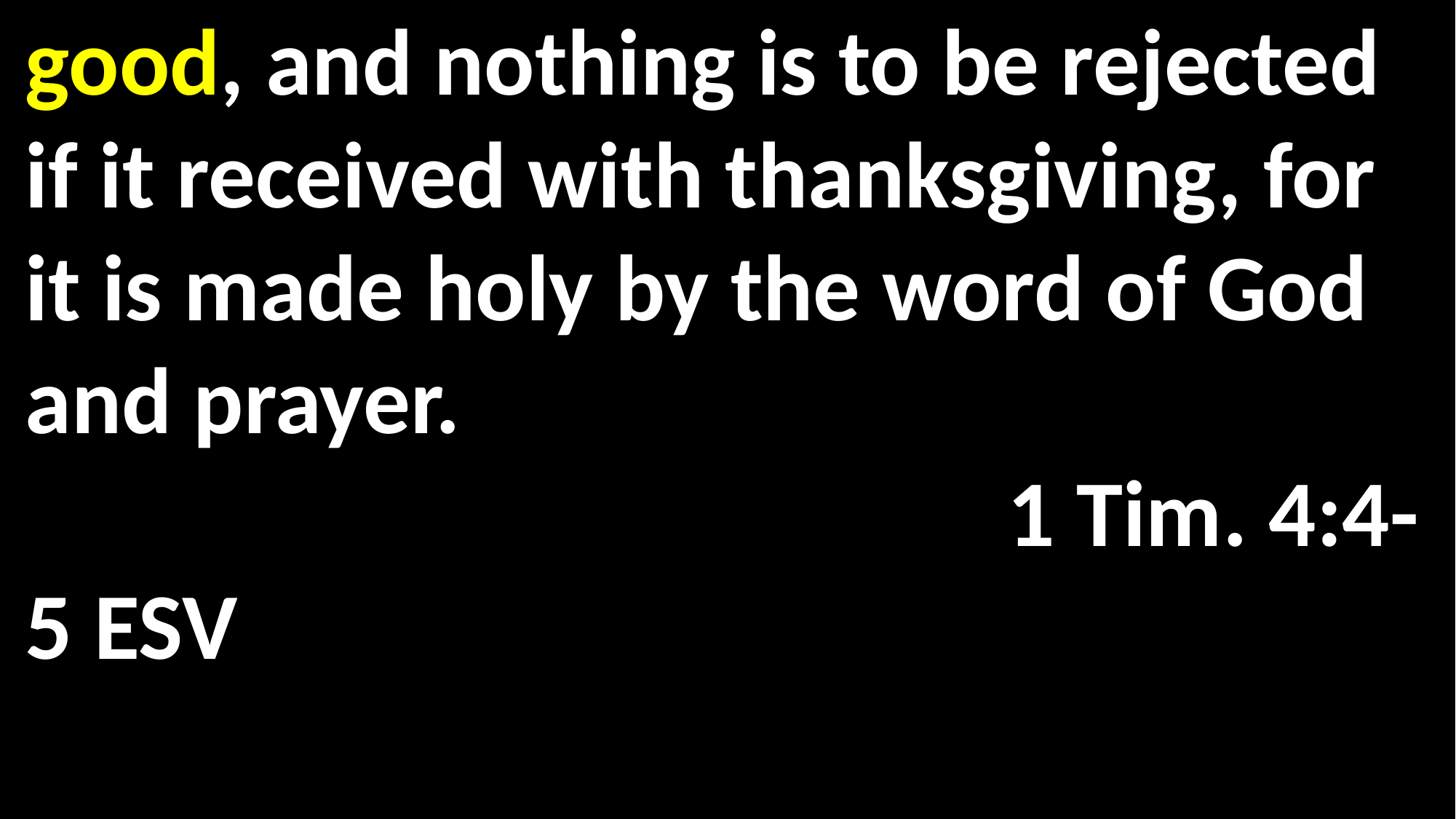

For everything created by God is good, and nothing is to be rejected if it received with thanksgiving, for it is made holy by the word of God and prayer.														         				1 Tim. 4:4-5 ESV